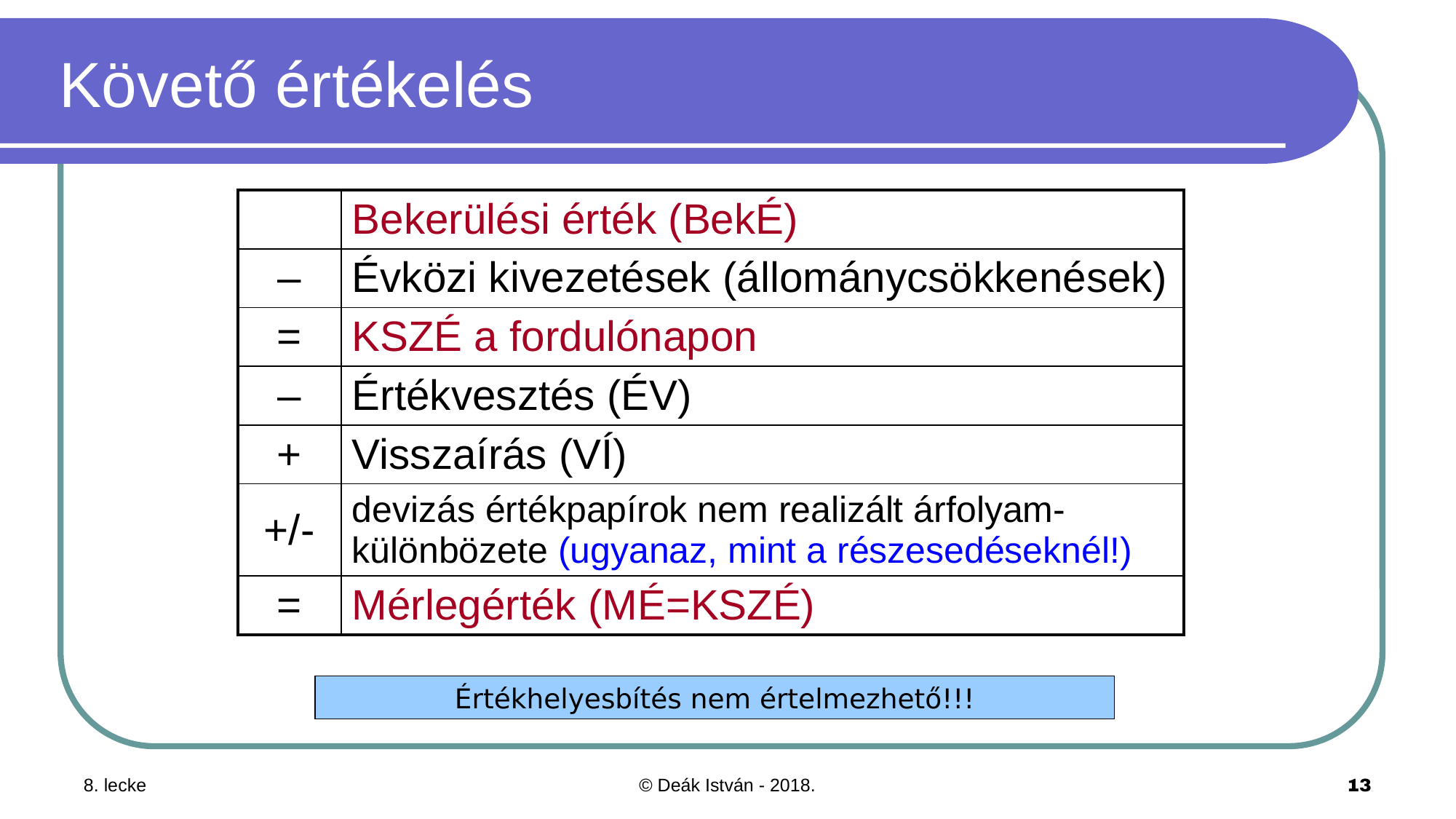

# Követő értékelés
|  | Bekerülési érték (BekÉ) |
| --- | --- |
| – | Évközi kivezetések (állománycsökkenések) |
| = | KSZÉ a fordulónapon |
| – | Értékvesztés (ÉV) |
| + | Visszaírás (VÍ) |
| +/- | devizás értékpapírok nem realizált árfolyam-különbözete (ugyanaz, mint a részesedéseknél!) |
| = | Mérlegérték (MÉ=KSZÉ) |
Értékhelyesbítés nem értelmezhető!!!
8. lecke
© Deák István - 2018.
13